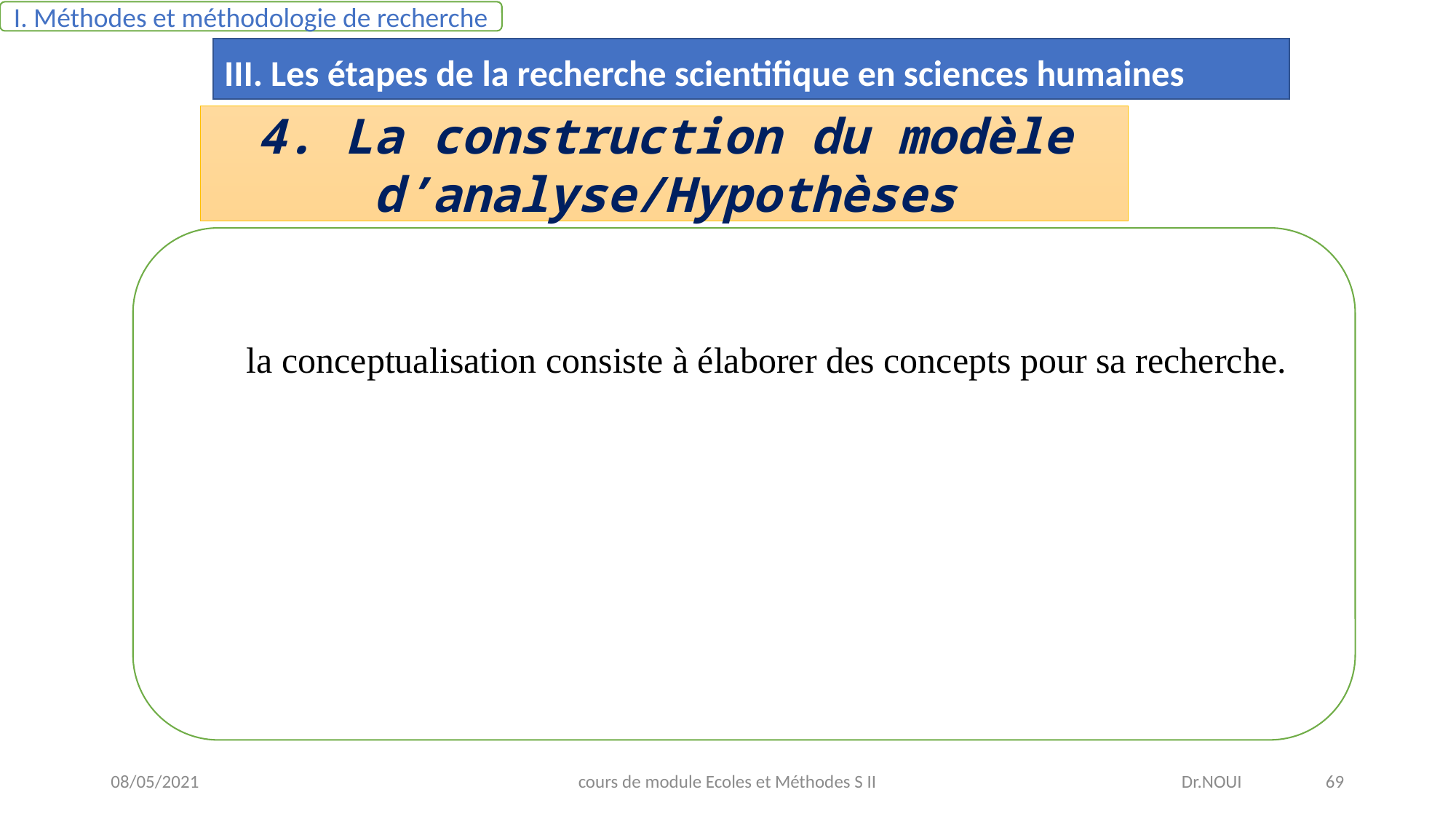

I. Méthodes et méthodologie de recherche
III. Les étapes de la recherche scientifique en sciences humaines
4. La construction du modèle d’analyse/Hypothèses

.

la conceptualisation consiste à élaborer des concepts pour sa recherche.

08/05/2021
cours de module Ecoles et Méthodes S II
Dr.NOUI                    69